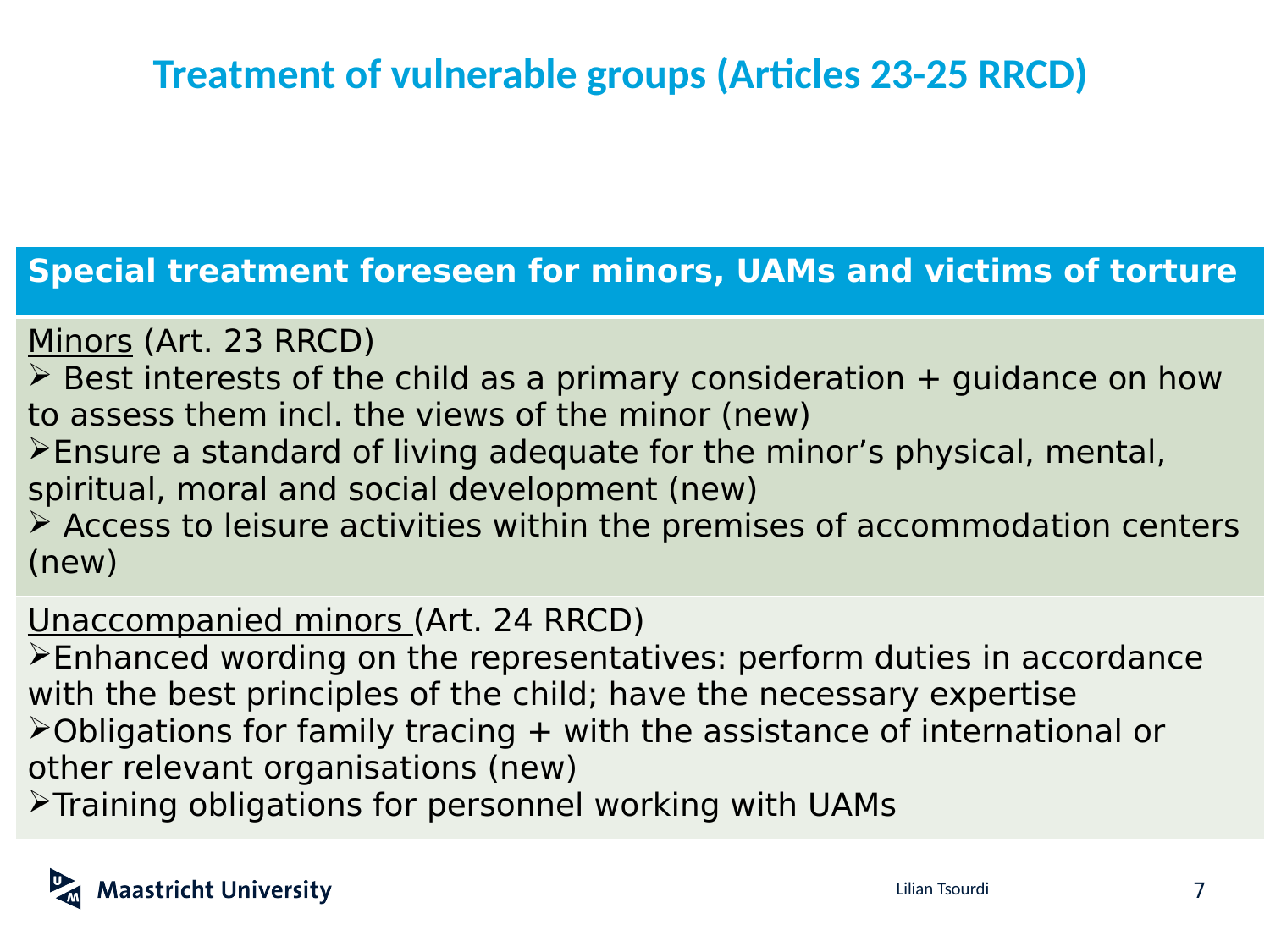

# Treatment of vulnerable groups (Articles 23-25 RRCD)

| Special treatment foreseen for minors, UAMs and victims of torture |
| --- |
| Minors (Art. 23 RRCD) Best interests of the child as a primary consideration + guidance on how to assess them incl. the views of the minor (new) Ensure a standard of living adequate for the minor’s physical, mental, spiritual, moral and social development (new) Access to leisure activities within the premises of accommodation centers (new) |
| Unaccompanied minors (Art. 24 RRCD) Enhanced wording on the representatives: perform duties in accordance with the best principles of the child; have the necessary expertise Obligations for family tracing + with the assistance of international or other relevant organisations (new) Training obligations for personnel working with UAMs |
7

Lilian Tsourdi